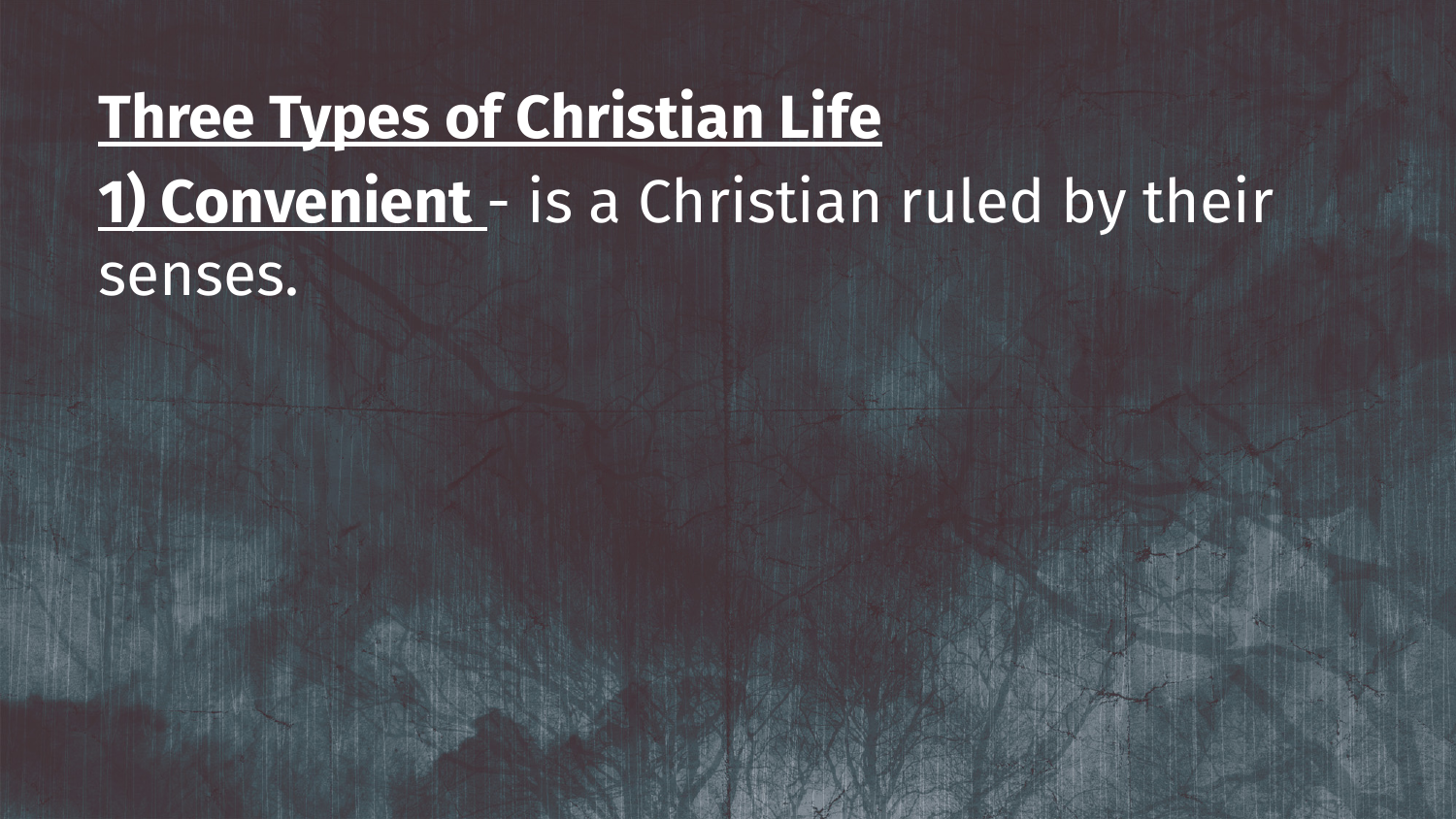

Three Types of Christian Life
1) Convenient - is a Christian ruled by their senses.